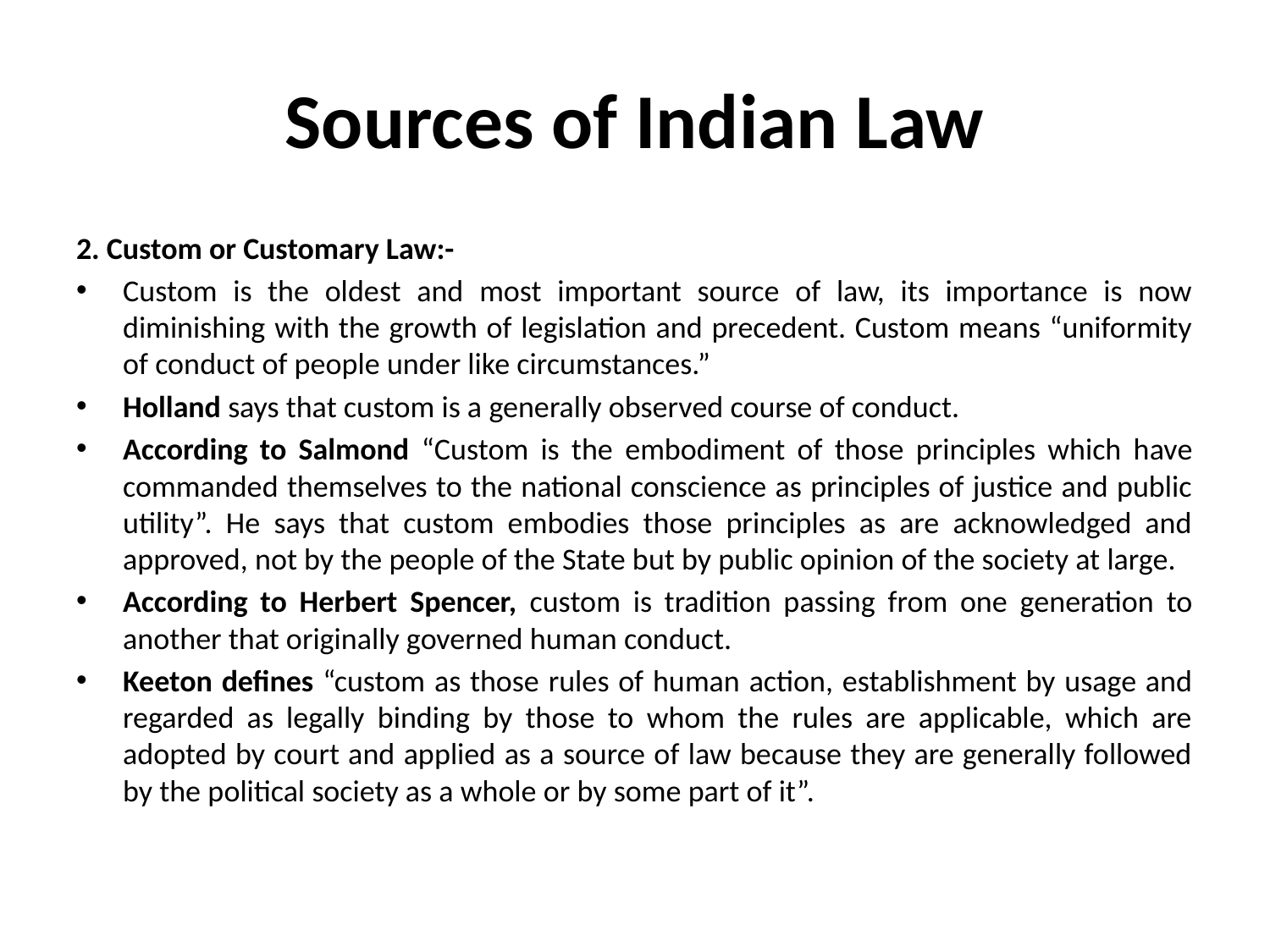

# Sources of Indian Law
2. Custom or Customary Law:-
Custom is the oldest and most important source of law, its importance is now diminishing with the growth of legislation and precedent. Custom means “uniformity of conduct of people under like circumstances.”
Holland says that custom is a generally observed course of conduct.
According to Salmond “Custom is the embodiment of those principles which have commanded themselves to the national conscience as principles of justice and public utility”. He says that custom embodies those principles as are acknowledged and approved, not by the people of the State but by public opinion of the society at large.
According to Herbert Spencer, custom is tradition passing from one generation to another that originally governed human conduct.
Keeton defines “custom as those rules of human action, establishment by usage and regarded as legally binding by those to whom the rules are applicable, which are adopted by court and applied as a source of law because they are generally followed by the political society as a whole or by some part of it”.